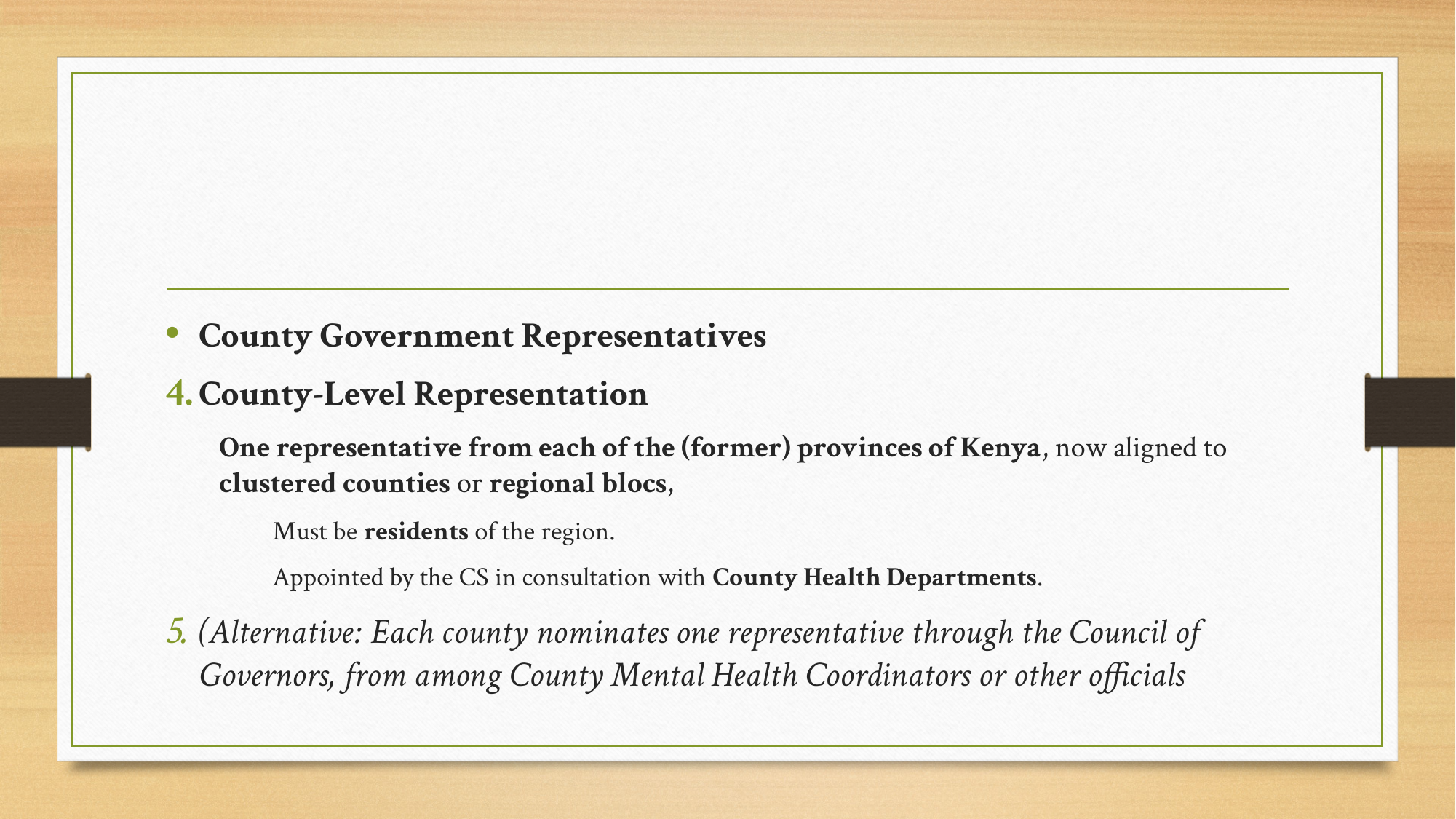

#
County Government Representatives
County-Level Representation
One representative from each of the (former) provinces of Kenya, now aligned to clustered counties or regional blocs,
Must be residents of the region.
Appointed by the CS in consultation with County Health Departments.
(Alternative: Each county nominates one representative through the Council of Governors, from among County Mental Health Coordinators or other officials